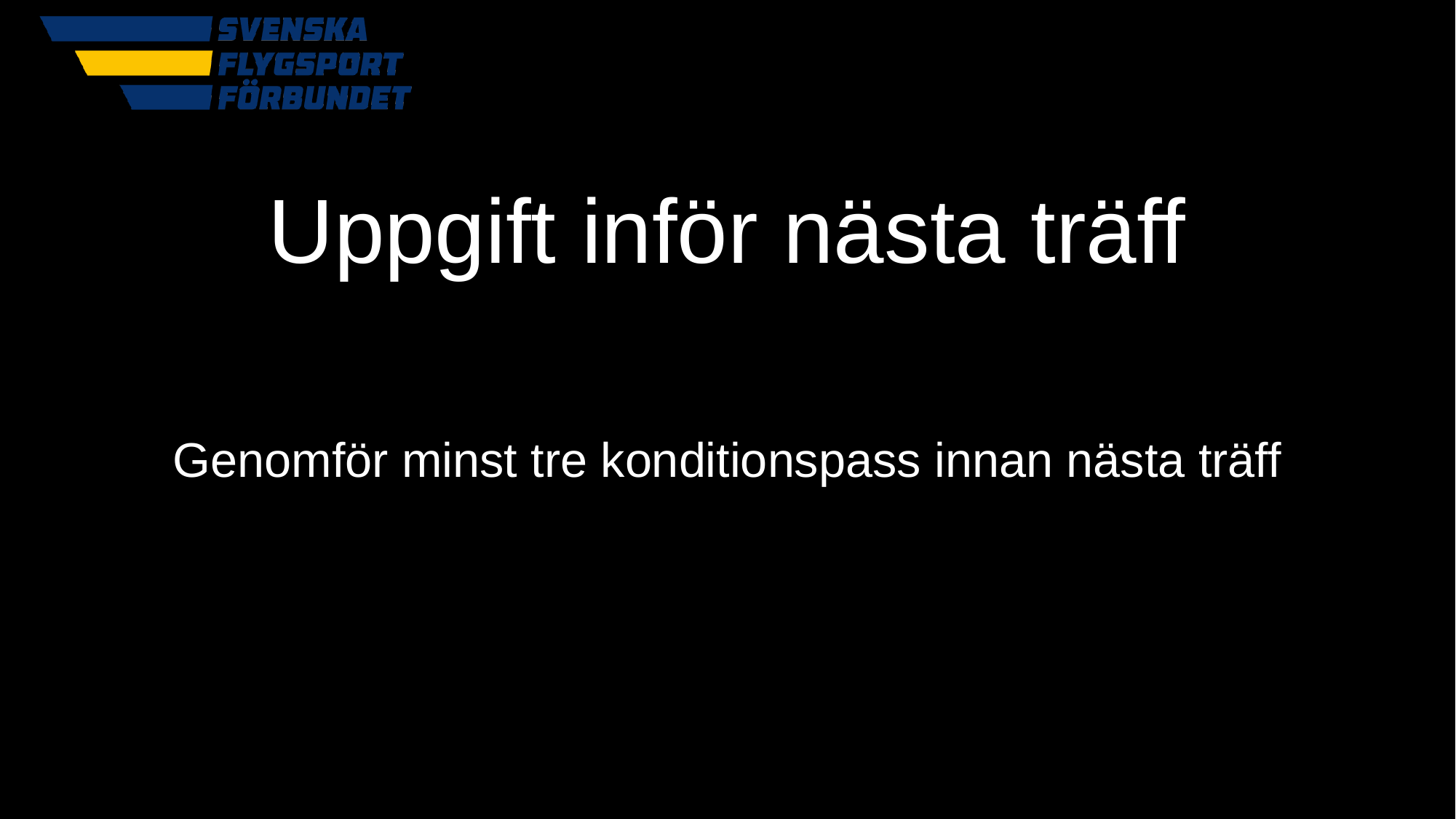

# Uppgift inför nästa träff
Genomför minst tre konditionspass innan nästa träff